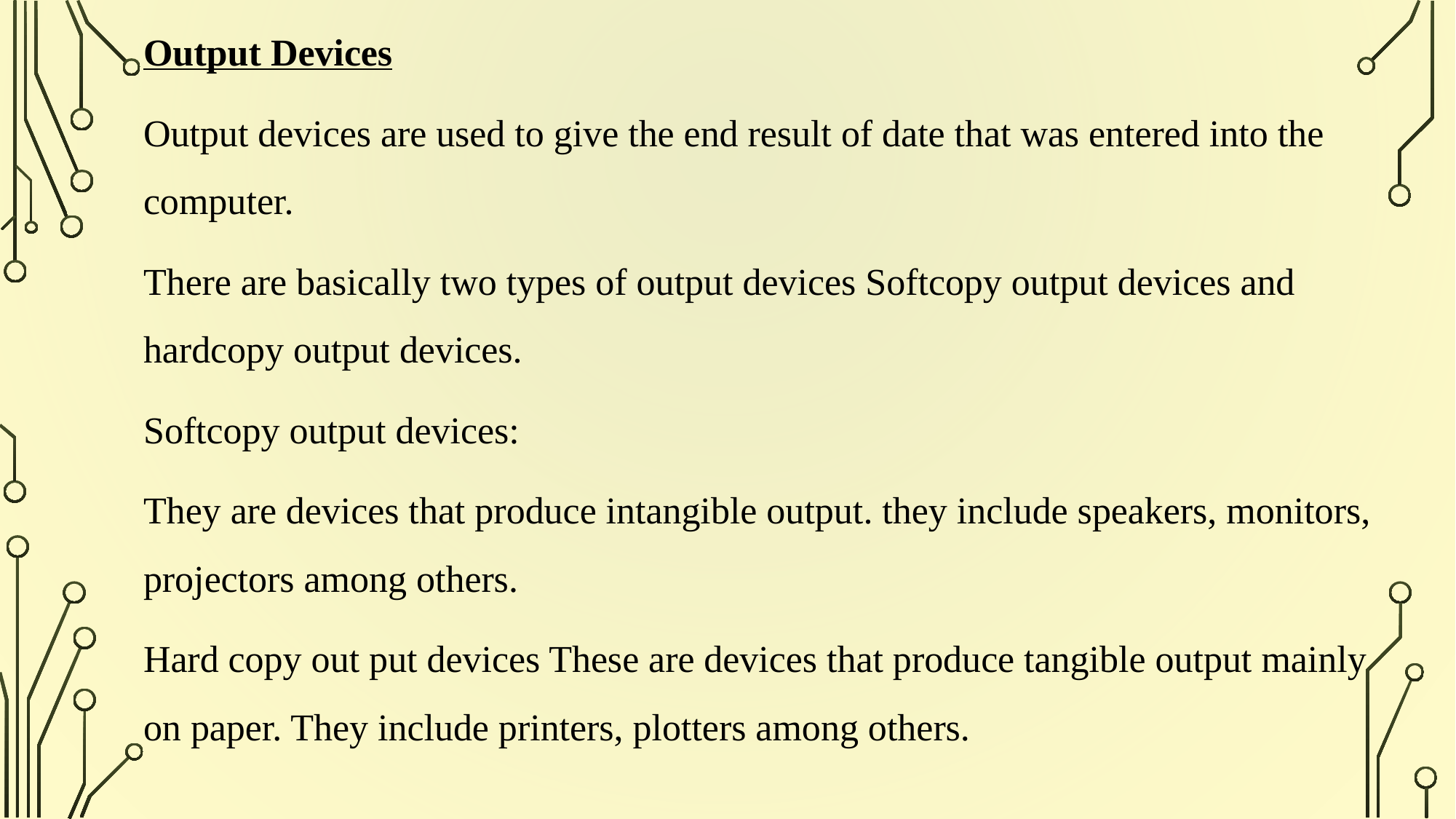

Output Devices
Output devices are used to give the end result of date that was entered into the computer.
There are basically two types of output devices Softcopy output devices and hardcopy output devices.
Softcopy output devices:
They are devices that produce intangible output. they include speakers, monitors, projectors among others.
Hard copy out put devices These are devices that produce tangible output mainly on paper. They include printers, plotters among others.